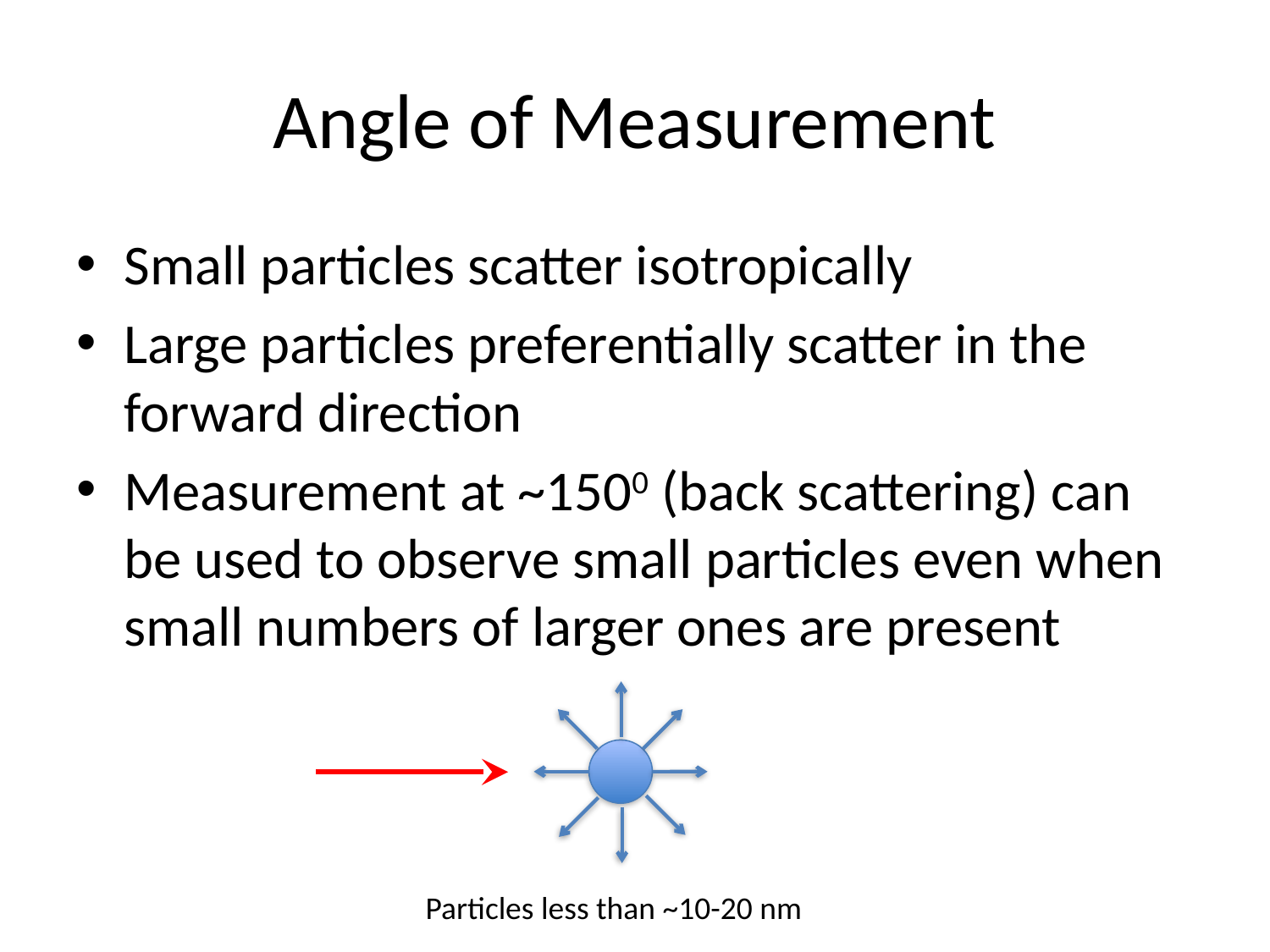

# Angle of Measurement
Small particles scatter isotropically
Large particles preferentially scatter in the forward direction
Measurement at ~1500 (back scattering) can be used to observe small particles even when small numbers of larger ones are present

Particles less than ~10-20 nm